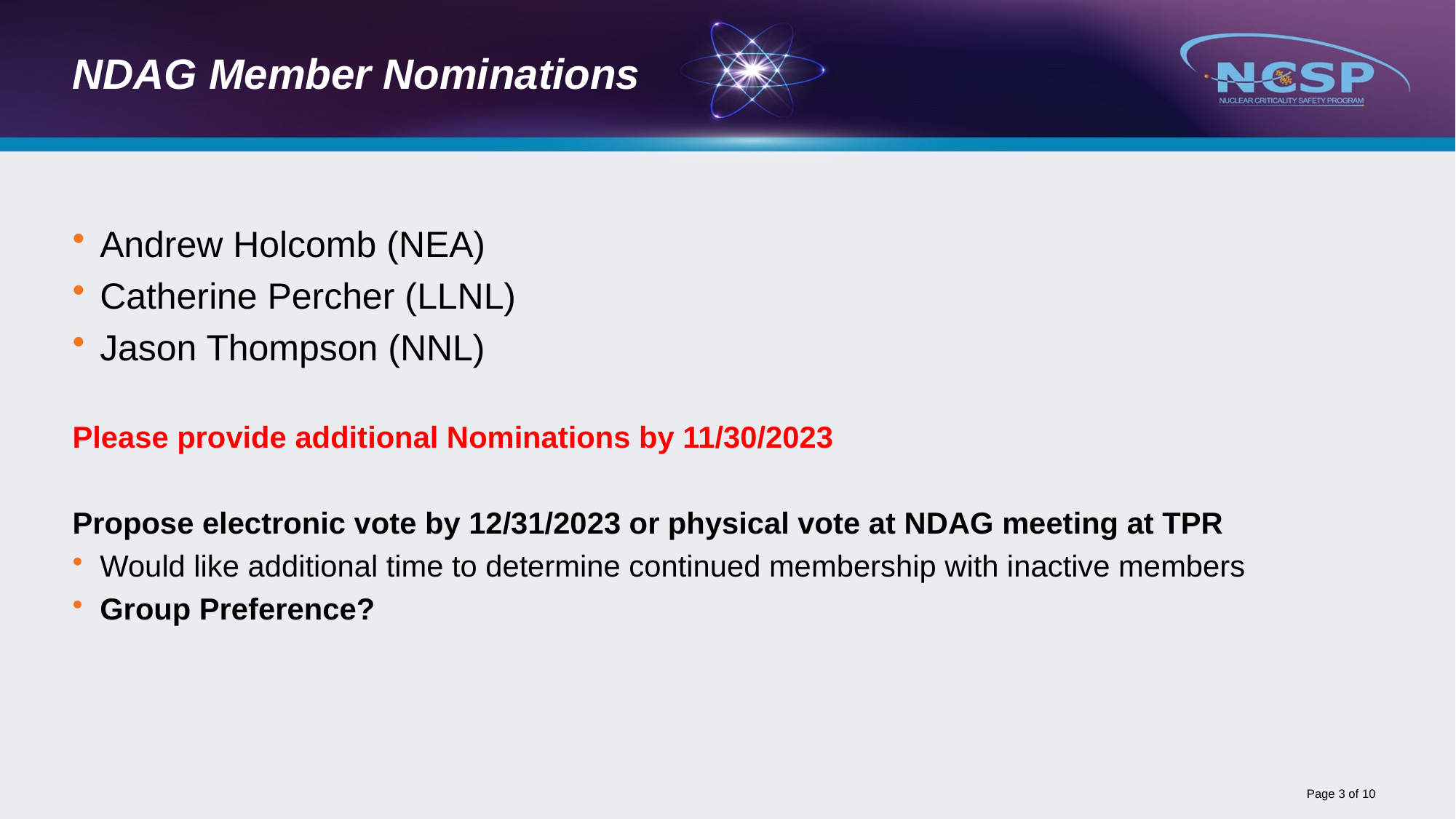

# NDAG Member Nominations
Andrew Holcomb (NEA)
Catherine Percher (LLNL)
Jason Thompson (NNL)

Please provide additional Nominations by 11/30/2023

Propose electronic vote by 12/31/2023 or physical vote at NDAG meeting at TPR
Would like additional time to determine continued membership with inactive members
Group Preference?
Page 3 of 10